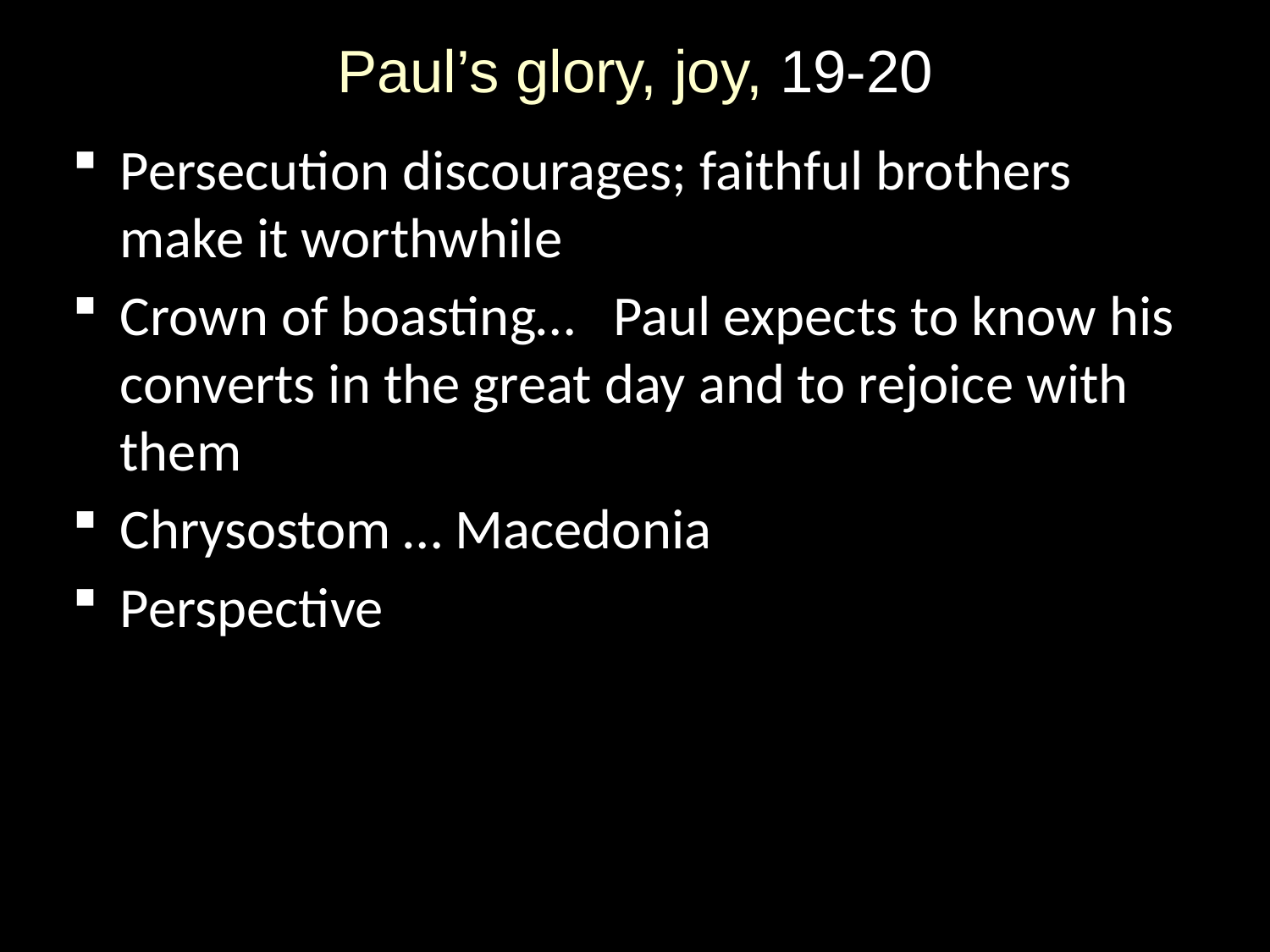

# Paul’s glory, joy, 19-20
Persecution discourages; faithful brothers make it worthwhile
Crown of boasting…   Paul expects to know his converts in the great day and to rejoice with them
Chrysostom … Macedonia
Perspective